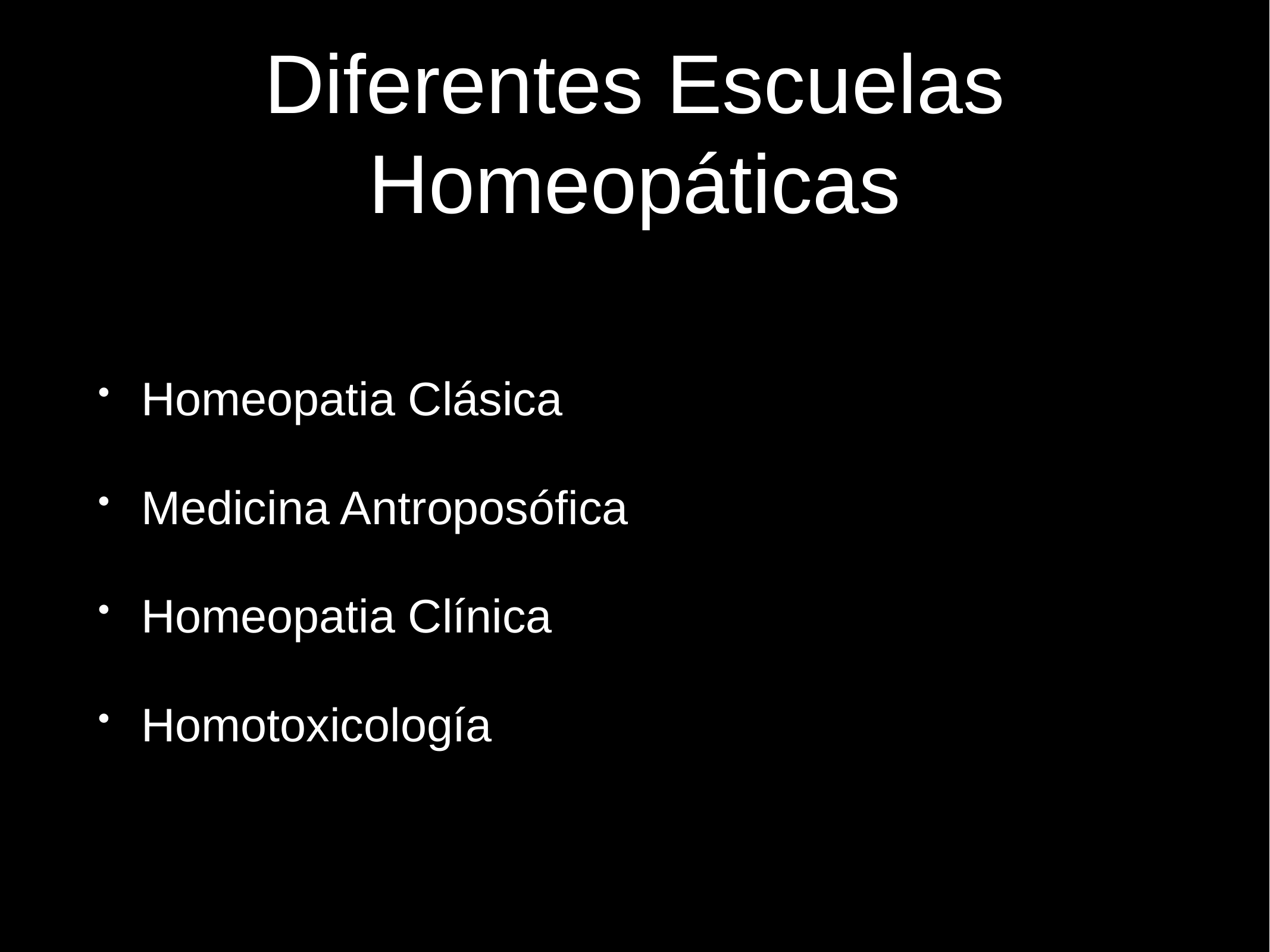

# Diferentes Escuelas Homeopáticas
Homeopatia Clásica
Medicina Antroposófica
Homeopatia Clínica
Homotoxicología